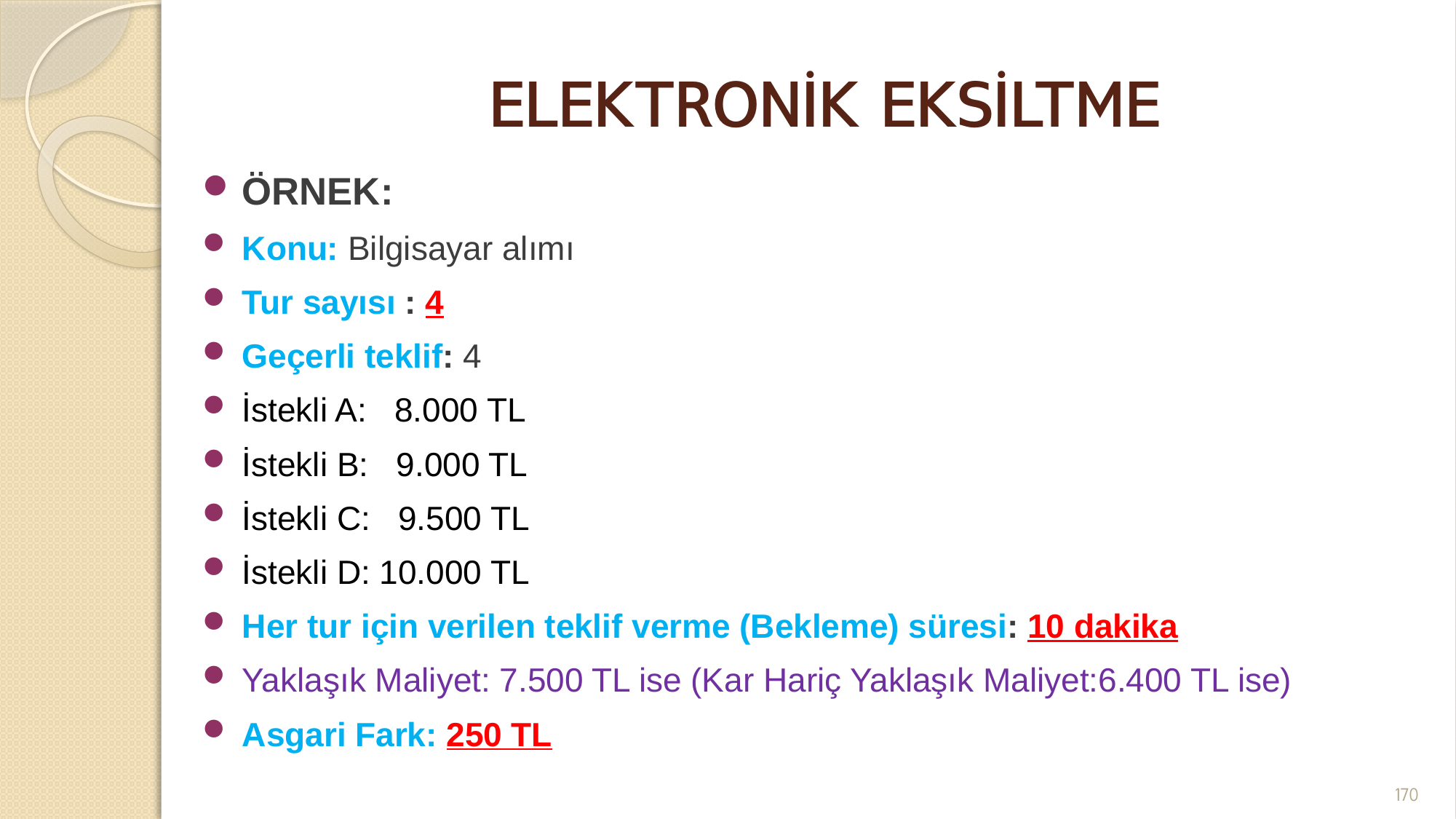

# ELEKTRONİK EKSİLTME
ÖRNEK:
Konu: Bilgisayar alımı
Tur sayısı : 4
Geçerli teklif: 4
İstekli A:   8.000 TL
İstekli B:   9.000 TL
İstekli C:   9.500 TL
İstekli D: 10.000 TL
Her tur için verilen teklif verme (Bekleme) süresi: 10 dakika
Yaklaşık Maliyet: 7.500 TL ise (Kar Hariç Yaklaşık Maliyet:6.400 TL ise)
Asgari Fark: 250 TL
170